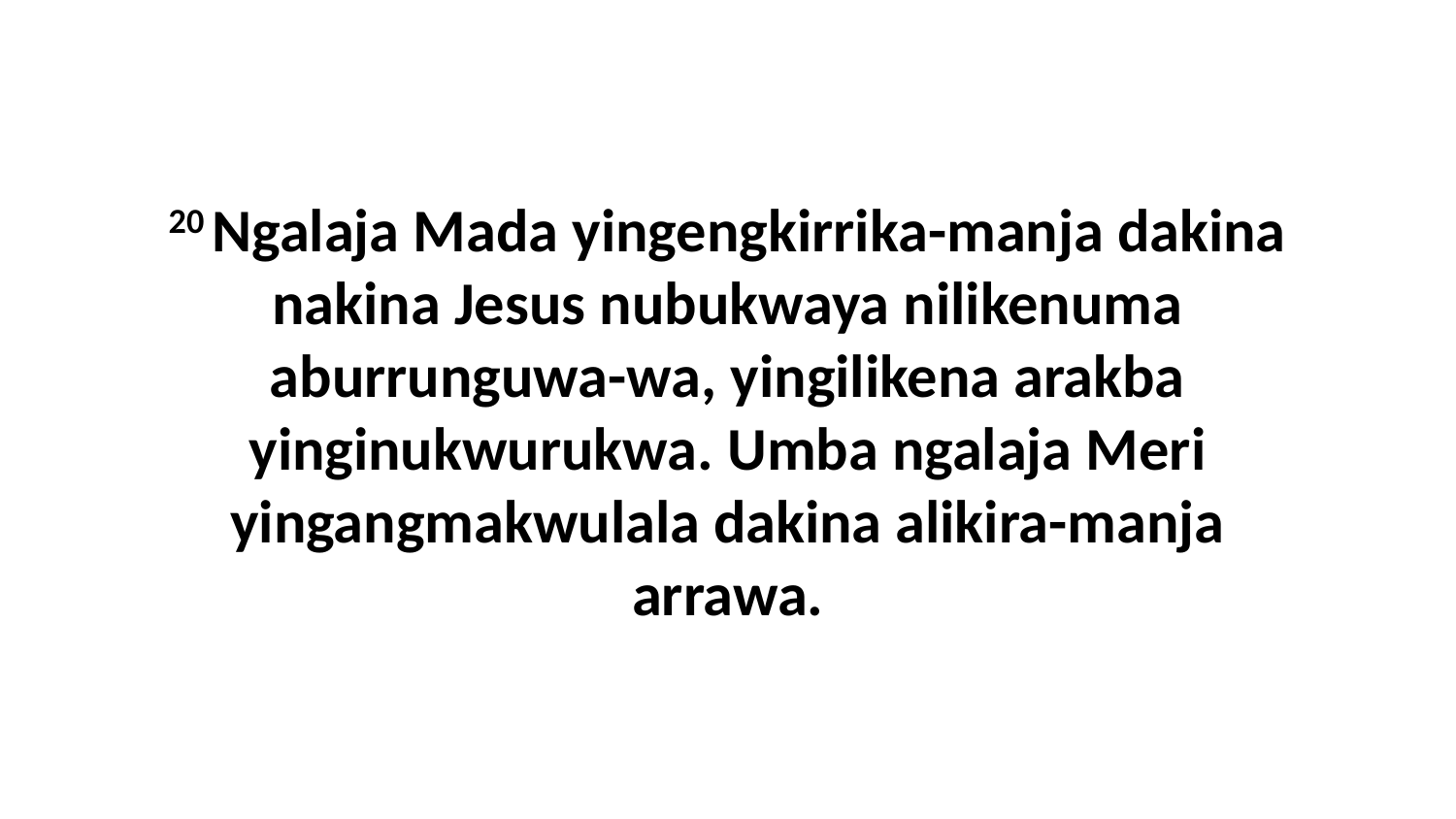

20 Ngalaja Mada yingengkirrika-manja dakina nakina Jesus nubukwaya nilikenuma aburrunguwa-wa, yingilikena arakba yinginukwurukwa. Umba ngalaja Meri yingangmakwulala dakina alikira-manja arrawa.